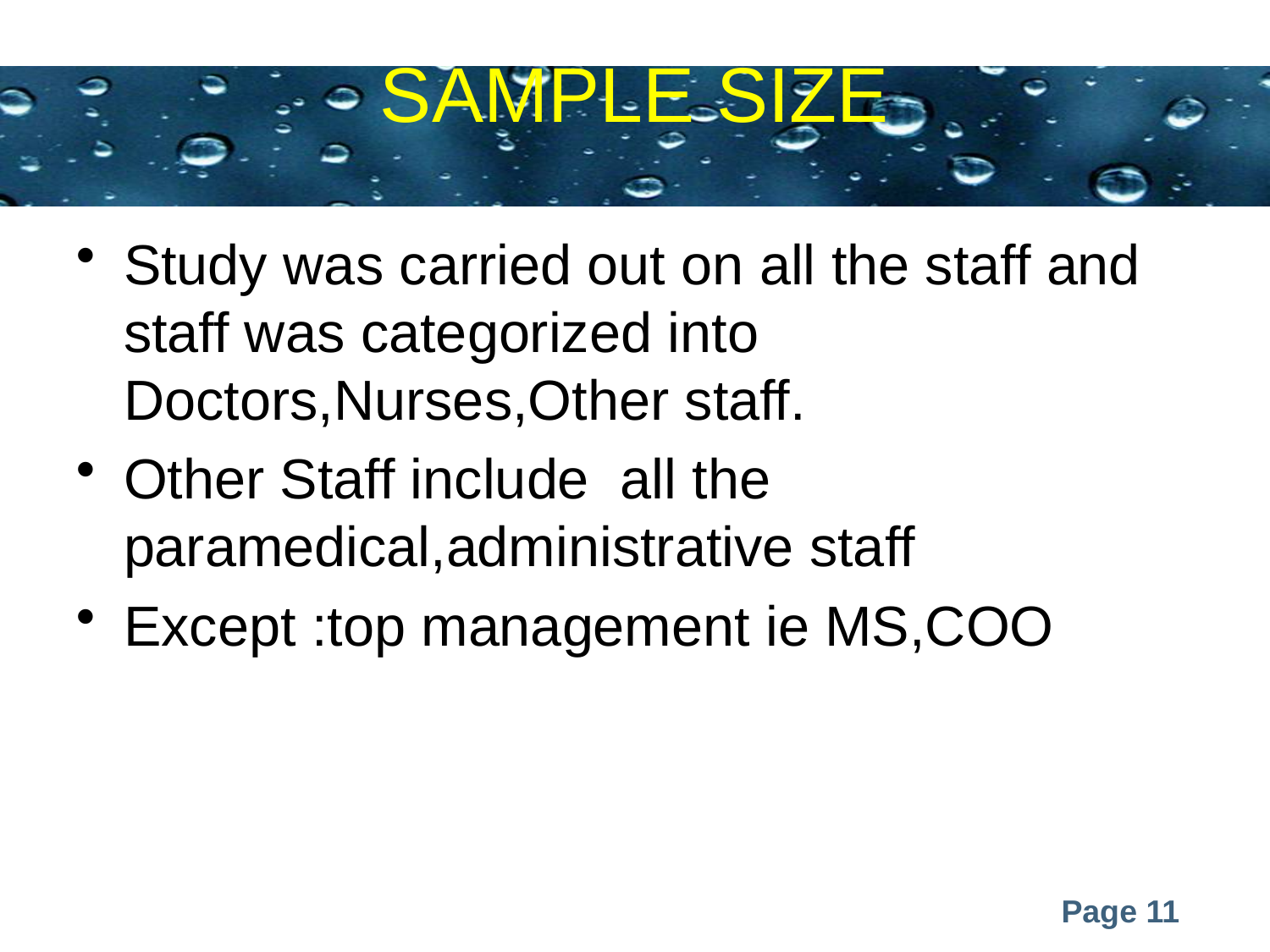

# SAMPLE SIZE
Study was carried out on all the staff and staff was categorized into Doctors,Nurses,Other staff.
Other Staff include  all the paramedical,administrative staff
Except :top management ie MS,COO